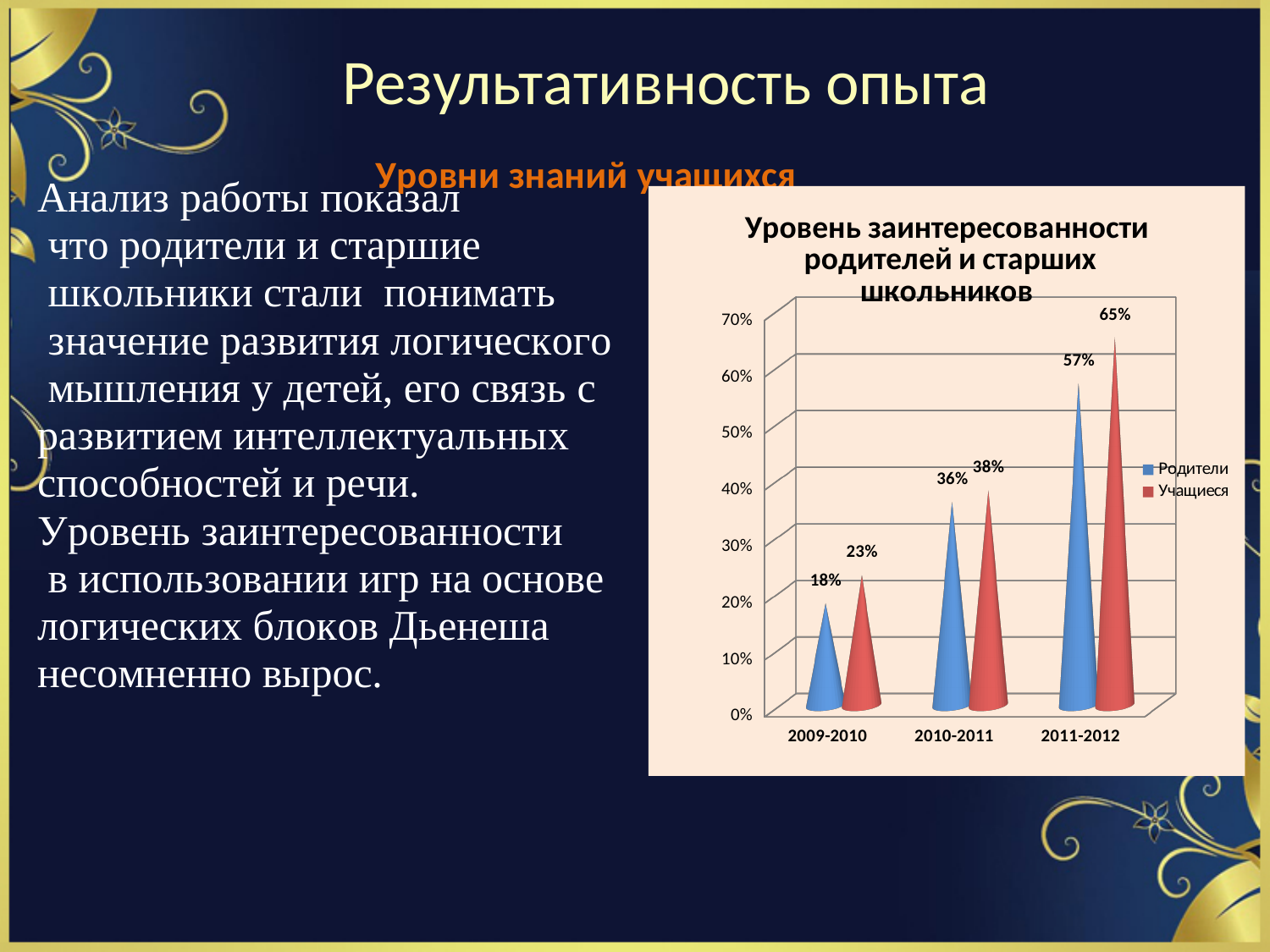

# Результативность опыта

### Chart: Уровни знаний учащихся

| Category |
|---|

[unsupported chart]